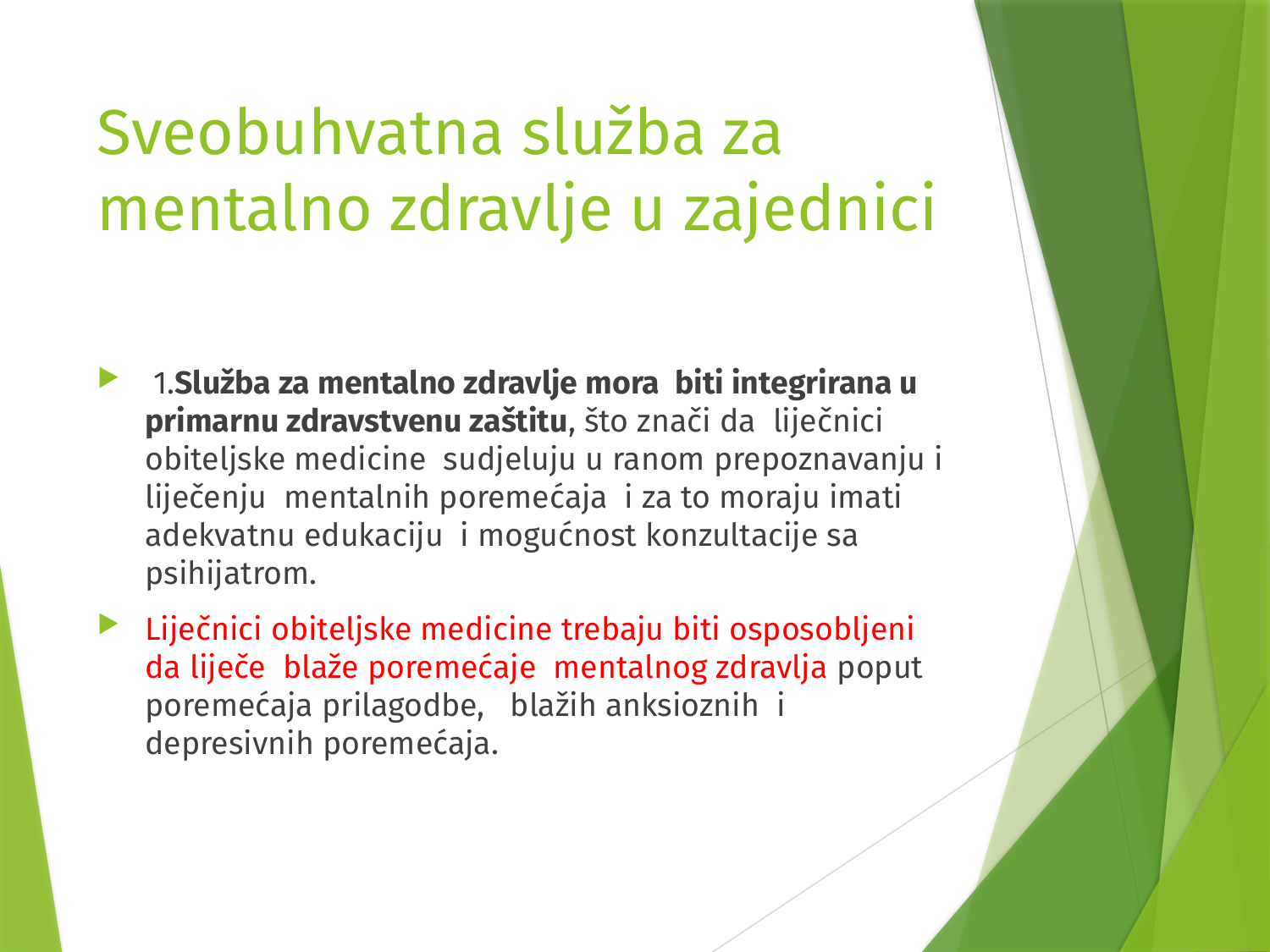

# Sveobuhvatna služba za mentalno zdravlje u zajednici

 1.Služba za mentalno zdravlje mora  biti integrirana u primarnu zdravstvenu zaštitu, što znači da  liječnici  obiteljske medicine  sudjeluju u ranom prepoznavanju i liječenju  mentalnih poremećaja  i za to moraju imati adekvatnu edukaciju  i mogućnost konzultacije sa  psihijatrom.
Liječnici obiteljske medicine trebaju biti osposobljeni da liječe  blaže poremećaje  mentalnog zdravlja poput poremećaja prilagodbe,   blažih anksioznih  i depresivnih poremećaja.